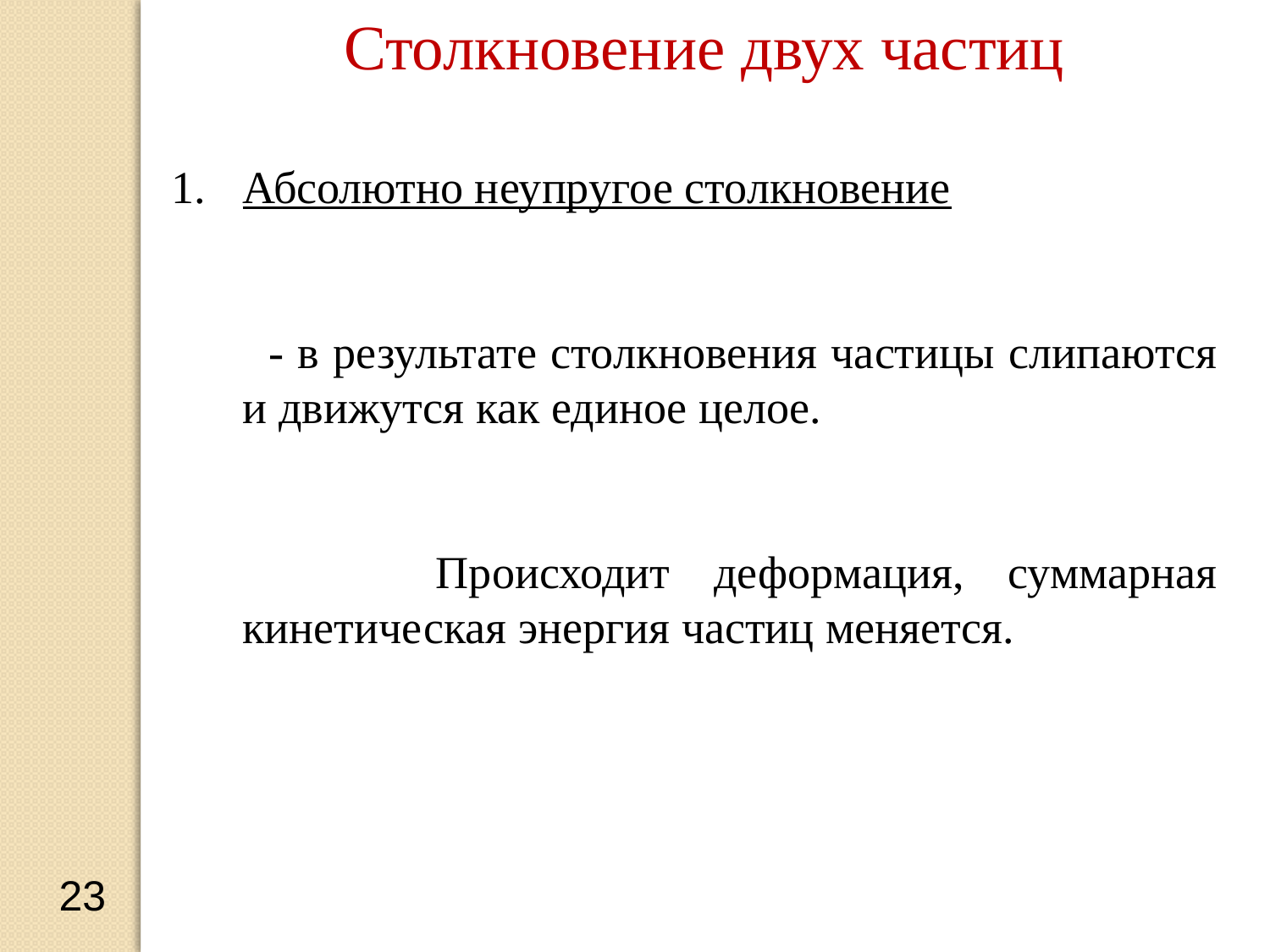

Столкновение двух частиц

Абсолютно неупругое столкновение

       - в результате столкновения частицы слипаются и движутся как единое целое.

      Происходит деформация, суммарная кинетическая энергия частиц меняется.
23